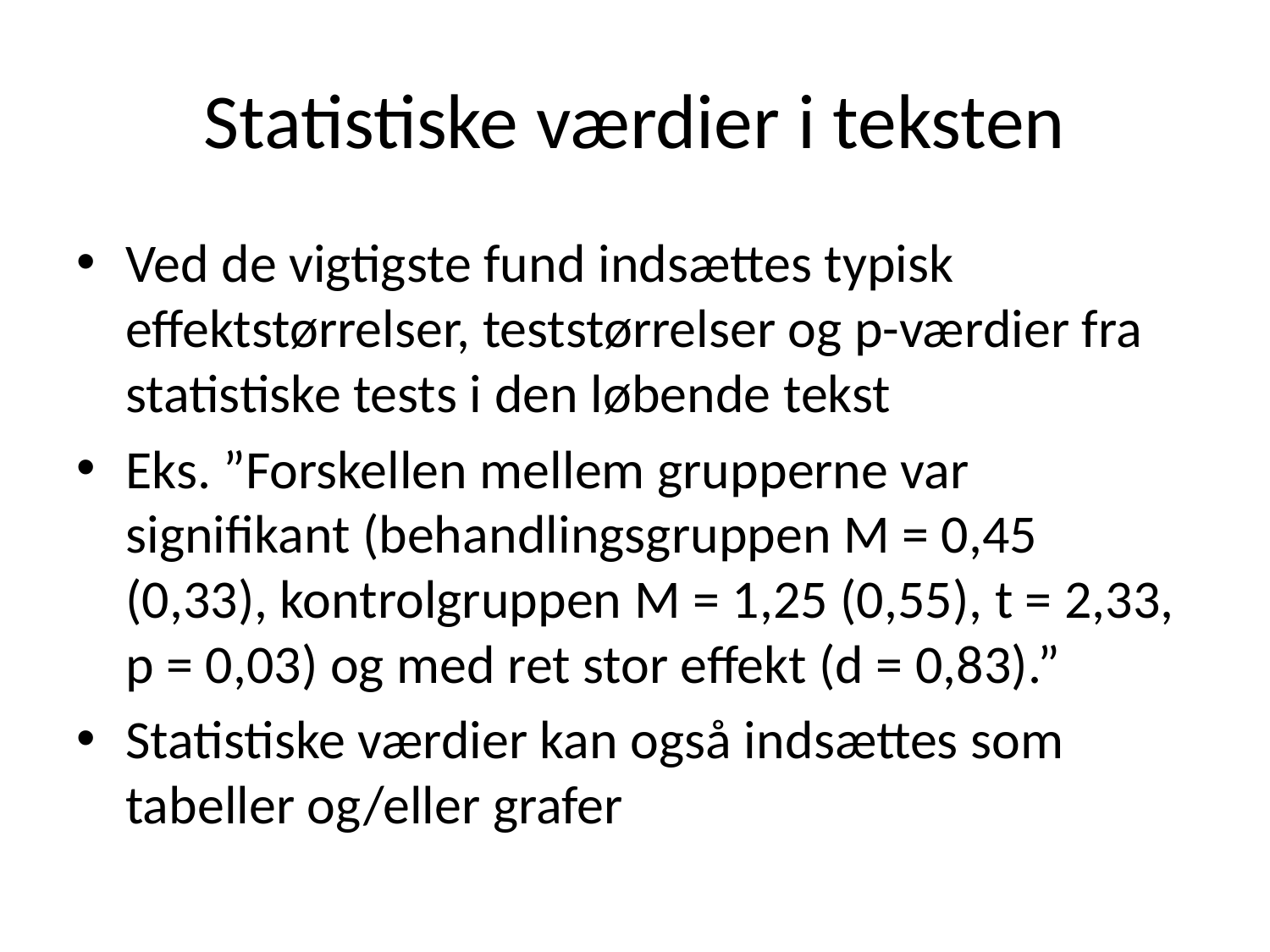

# Statistiske værdier i teksten
Ved de vigtigste fund indsættes typisk effektstørrelser, teststørrelser og p-værdier fra statistiske tests i den løbende tekst
Eks. ”Forskellen mellem grupperne var signifikant (behandlingsgruppen M = 0,45 (0,33), kontrolgruppen M = 1,25 (0,55), t = 2,33, p = 0,03) og med ret stor effekt (d = 0,83).”
Statistiske værdier kan også indsættes som tabeller og/eller grafer